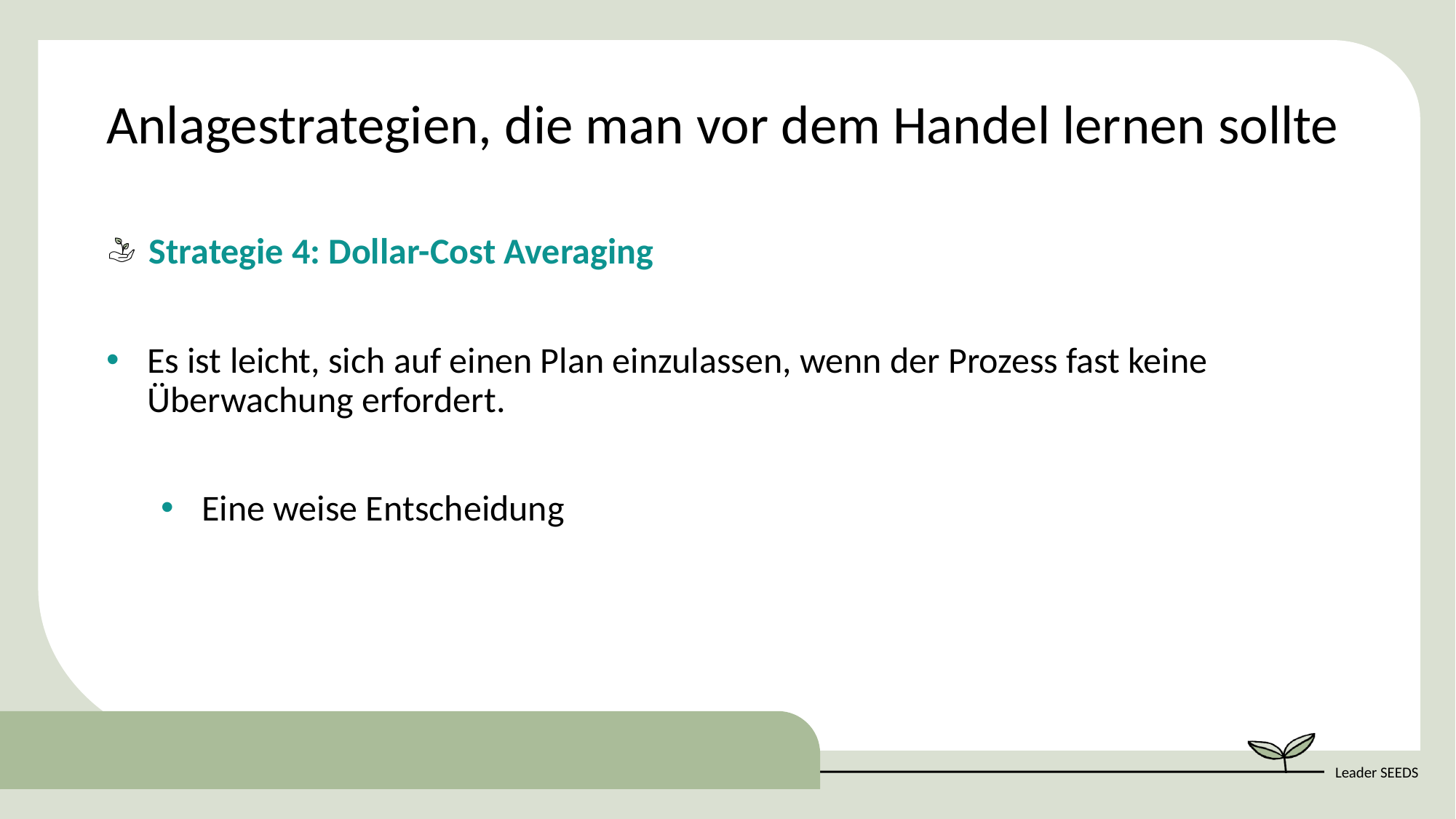

Anlagestrategien, die man vor dem Handel lernen sollte

Strategie 4: Dollar-Cost Averaging

Es ist leicht, sich auf einen Plan einzulassen, wenn der Prozess fast keine Überwachung erfordert.

Eine weise Entscheidung